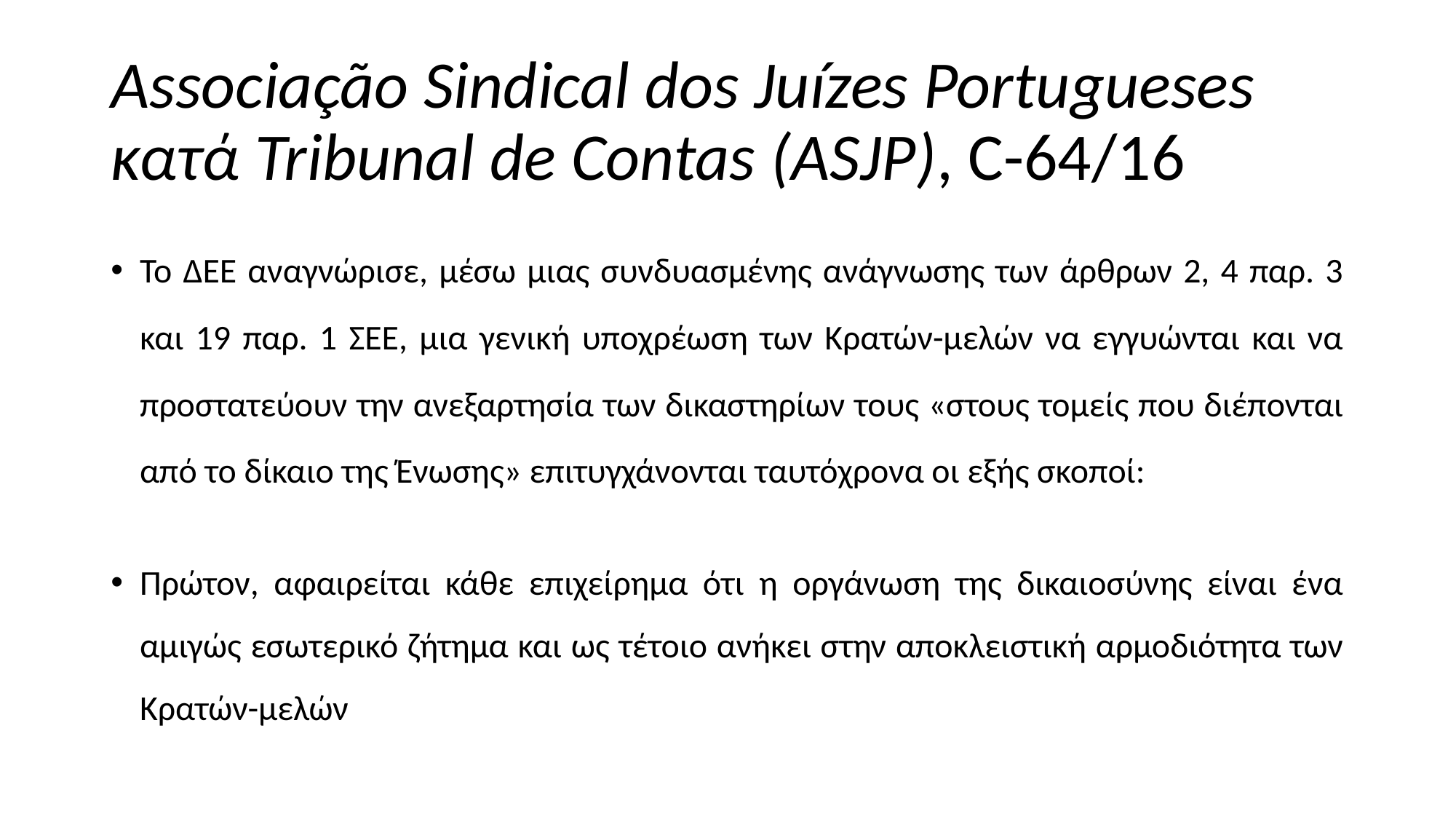

# Associação Sindical dos Juízes Portugueses κατά Tribunal de Contas (ASJP), C-64/16
Το ΔΕΕ αναγνώρισε, μέσω μιας συνδυασμένης ανάγνωσης των άρθρων 2, 4 παρ. 3 και 19 παρ. 1 ΣΕΕ, μια γενική υποχρέωση των Κρατών-μελών να εγγυώνται και να προστατεύουν την ανεξαρτησία των δικαστηρίων τους «στους τομείς που διέπονται από το δίκαιο της Ένωσης» επιτυγχάνονται ταυτόχρονα οι εξής σκοποί:

Πρώτον, αφαιρείται κάθε επιχείρημα ότι η οργάνωση της δικαιοσύνης είναι ένα αμιγώς εσωτερικό ζήτημα και ως τέτοιο ανήκει στην αποκλειστική αρμοδιότητα των Κρατών-μελών